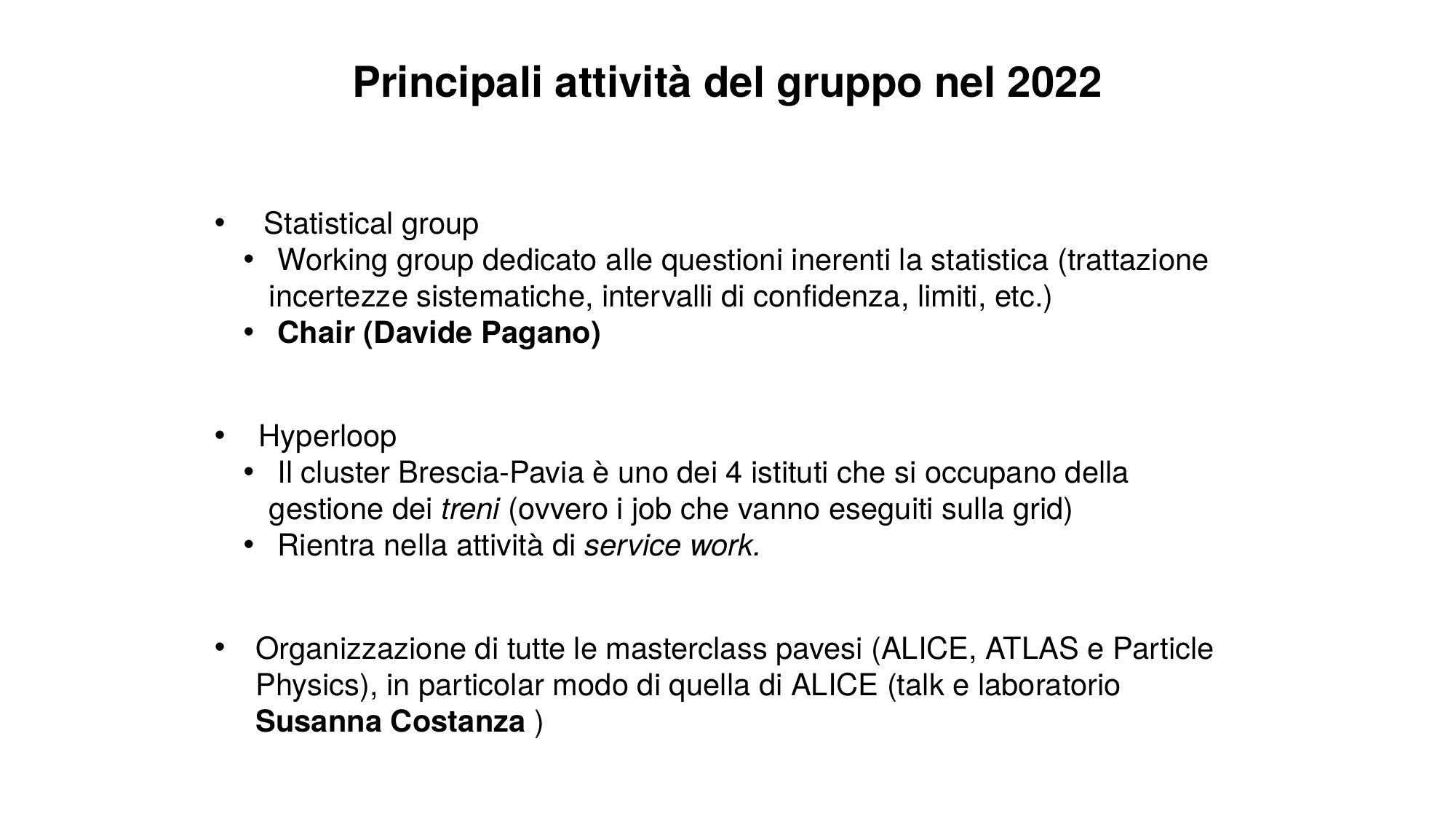

# Principali attività del gruppo nel 2022
 Statistical group
 Working group dedicato alle questioni inerenti la statistica (trattazione incertezze sistematiche, intervalli di confidenza, limiti, etc.)
 Chair (Davide Pagano)

    Hyperloop
 Il cluster Brescia-Pavia è uno dei 4 istituti che si occupano della gestione dei treni (ovvero i job che vanno eseguiti sulla grid)
 Rientra nella attività di service work.

Organizzazione di tutte le masterclass pavesi (ALICE, ATLAS e Particle Physics), in particolar modo di quella di ALICE (talk e laboratorio Susanna Costanza )